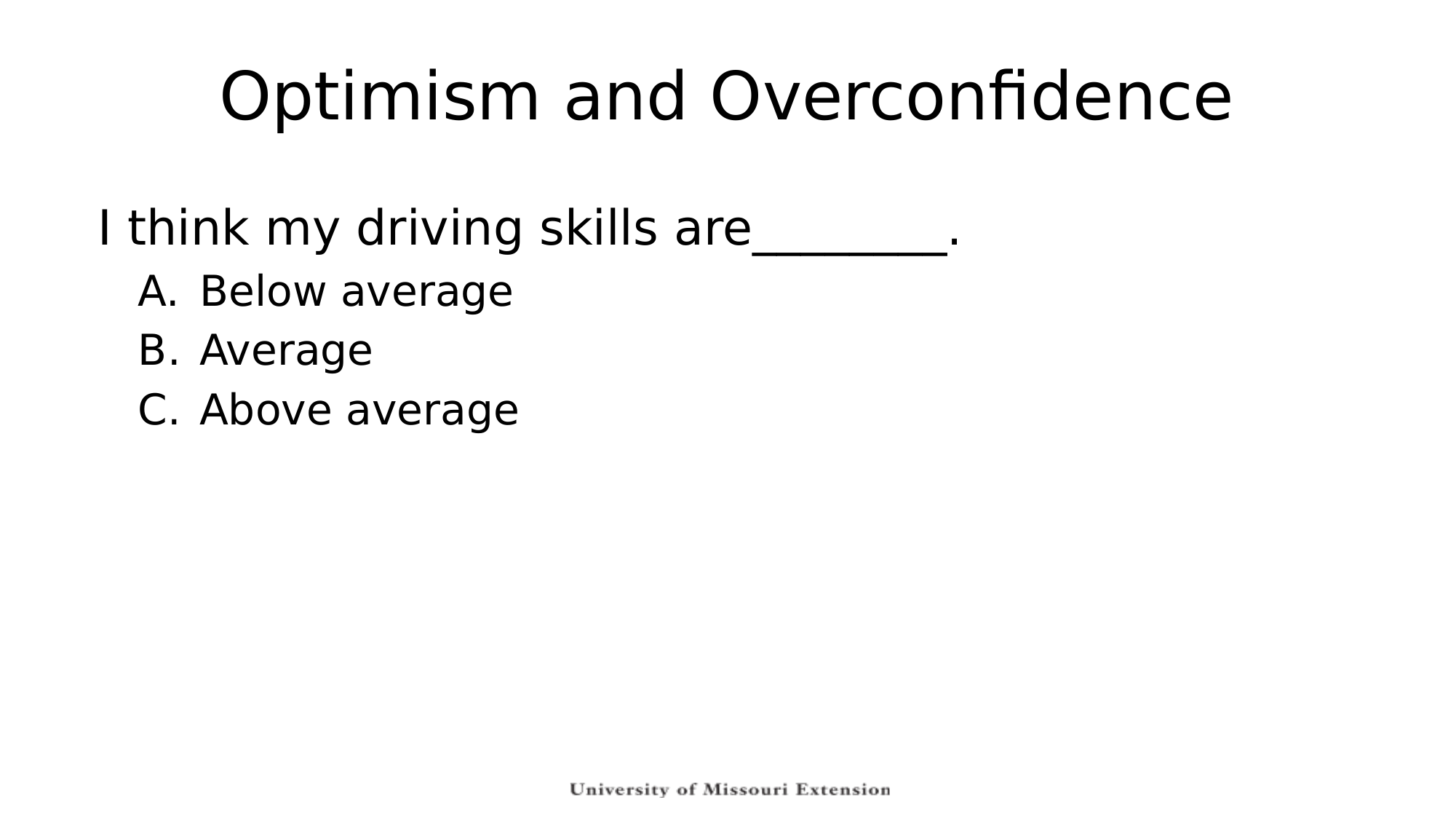

# Optimism and Overconfidence
I think my driving skills are________.
Below average
Average
Above average